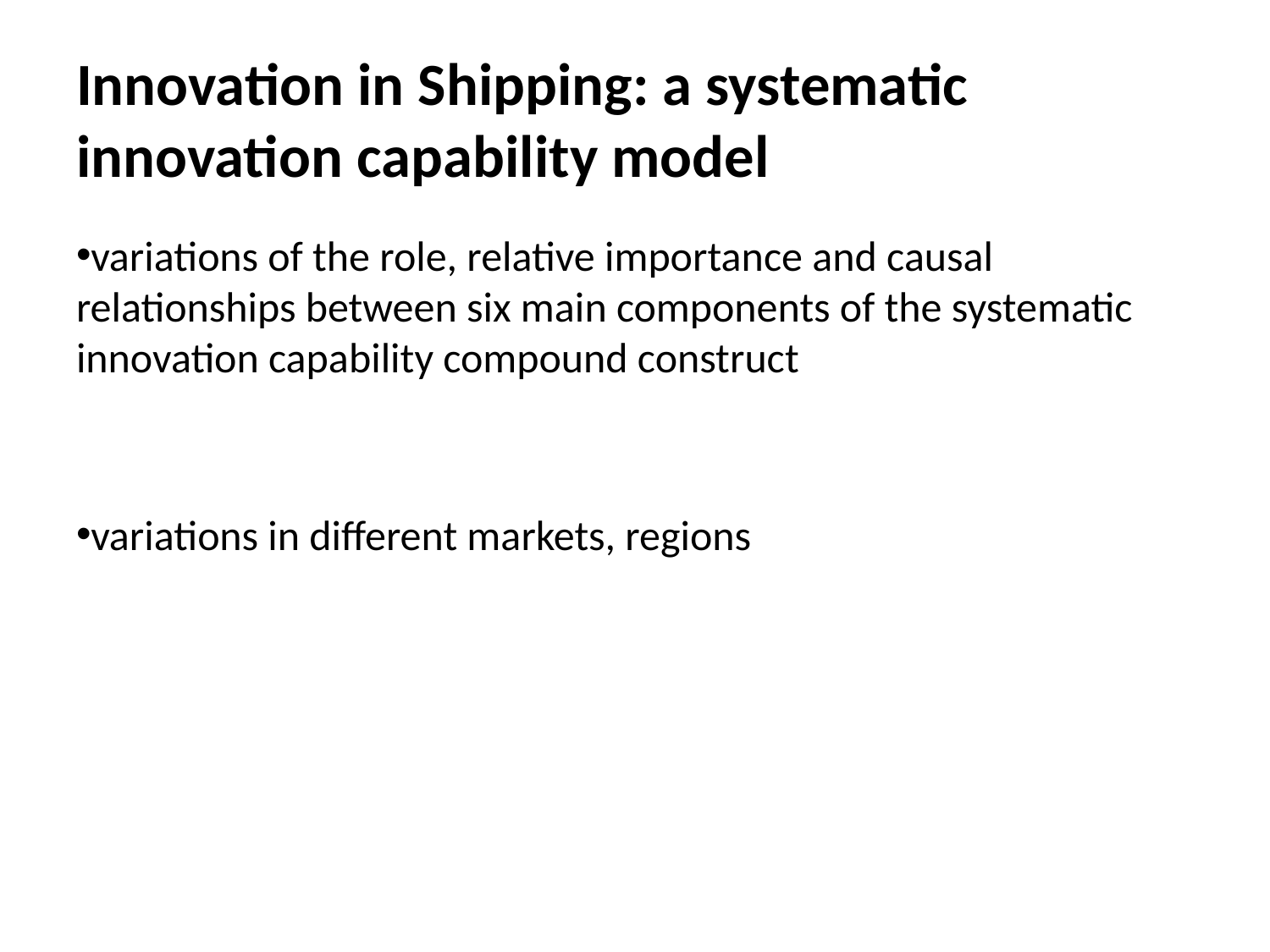

Innovation in Shipping: a systematic innovation capability model
variations of the role, relative importance and causal relationships between six main components of the systematic innovation capability compound construct

variations in different markets, regions